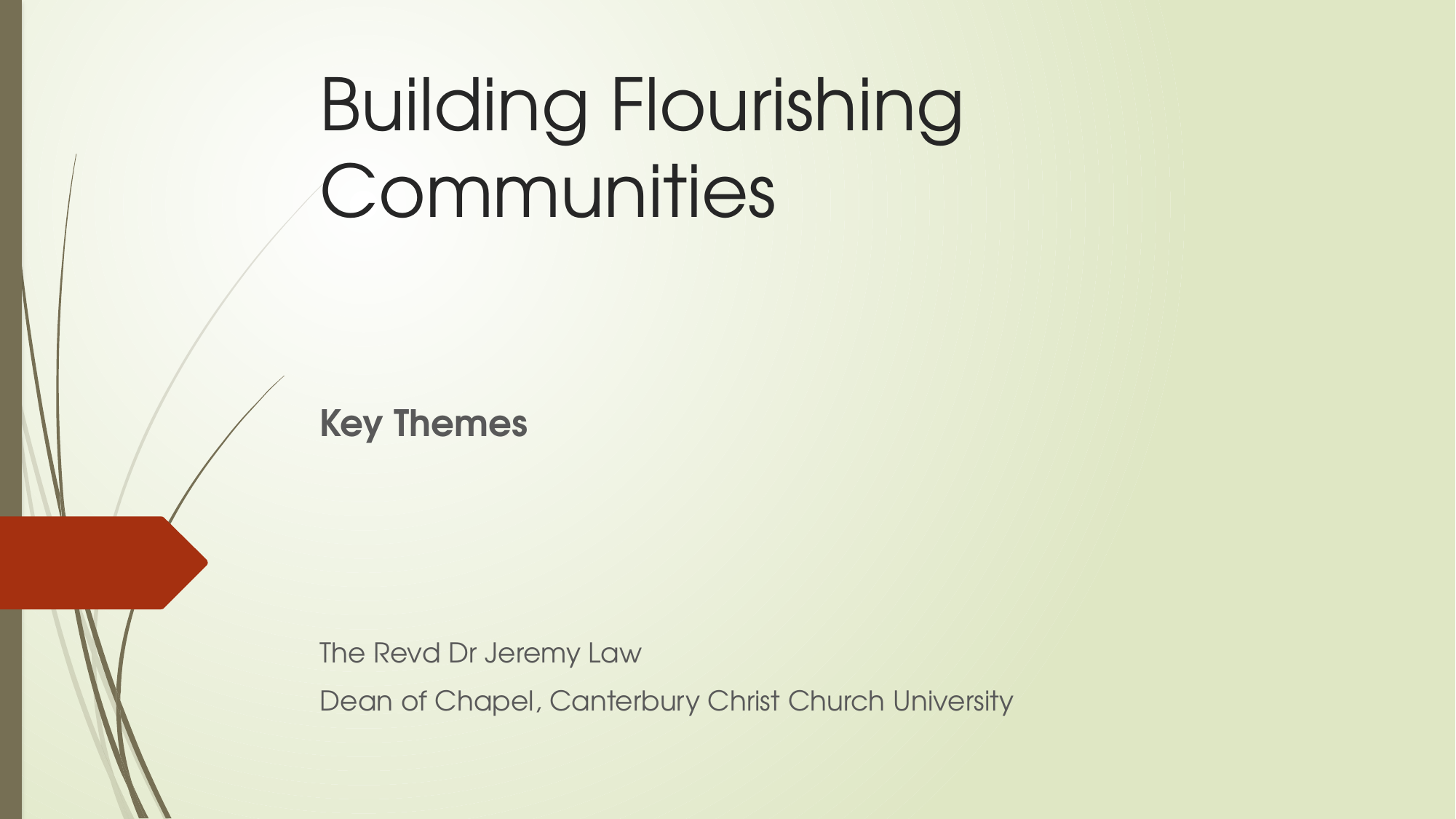

# Building Flourishing Communities
Key Themes

The Revd Dr Jeremy Law
Dean of Chapel, Canterbury Christ Church University